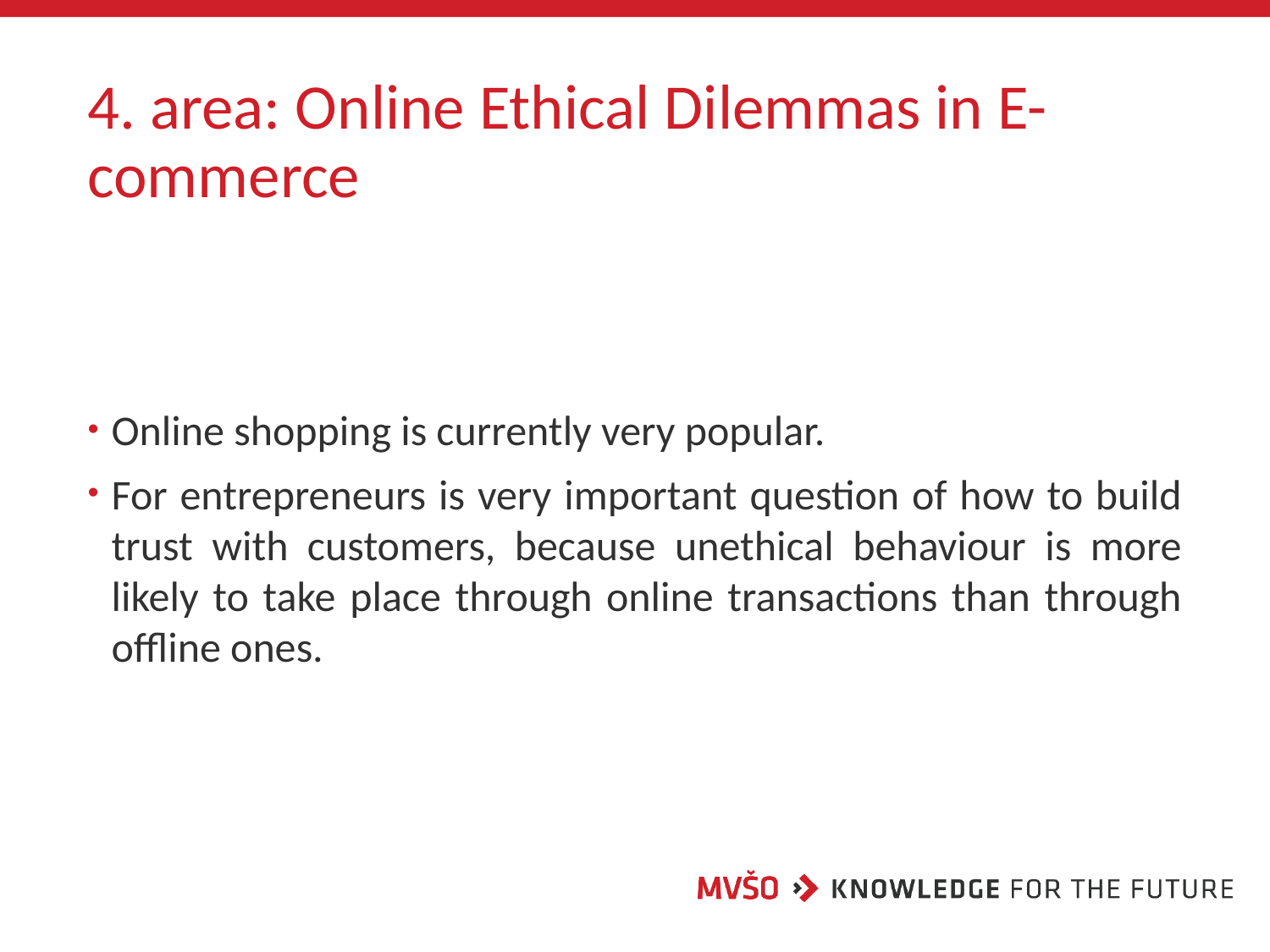

# 4. area: Online Ethical Dilemmas in E-commerce
Online shopping is currently very popular.
For entrepreneurs is very important question of how to build trust with customers, because unethical behaviour is more likely to take place through online transactions than through offline ones.